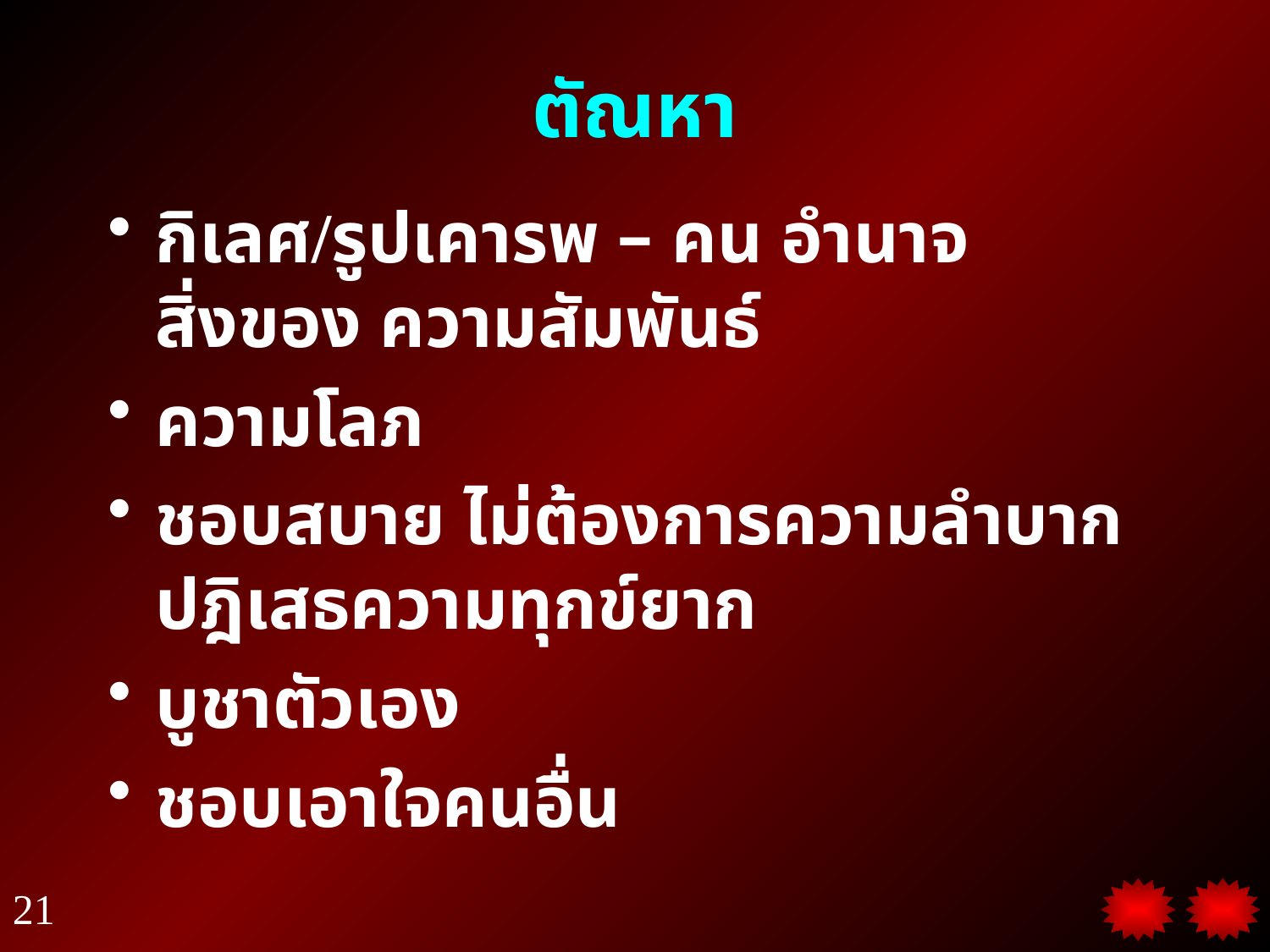

# ตัณหา
กิเลศ/รูปเคารพ – คน อำนาจ สิ่งของ ความสัมพันธ์
ความโลภ
ชอบสบาย ไม่ต้องการความลำบาก ปฎิเสธความทุกข์ยาก
บูชาตัวเอง
ชอบเอาใจคนอื่น
21